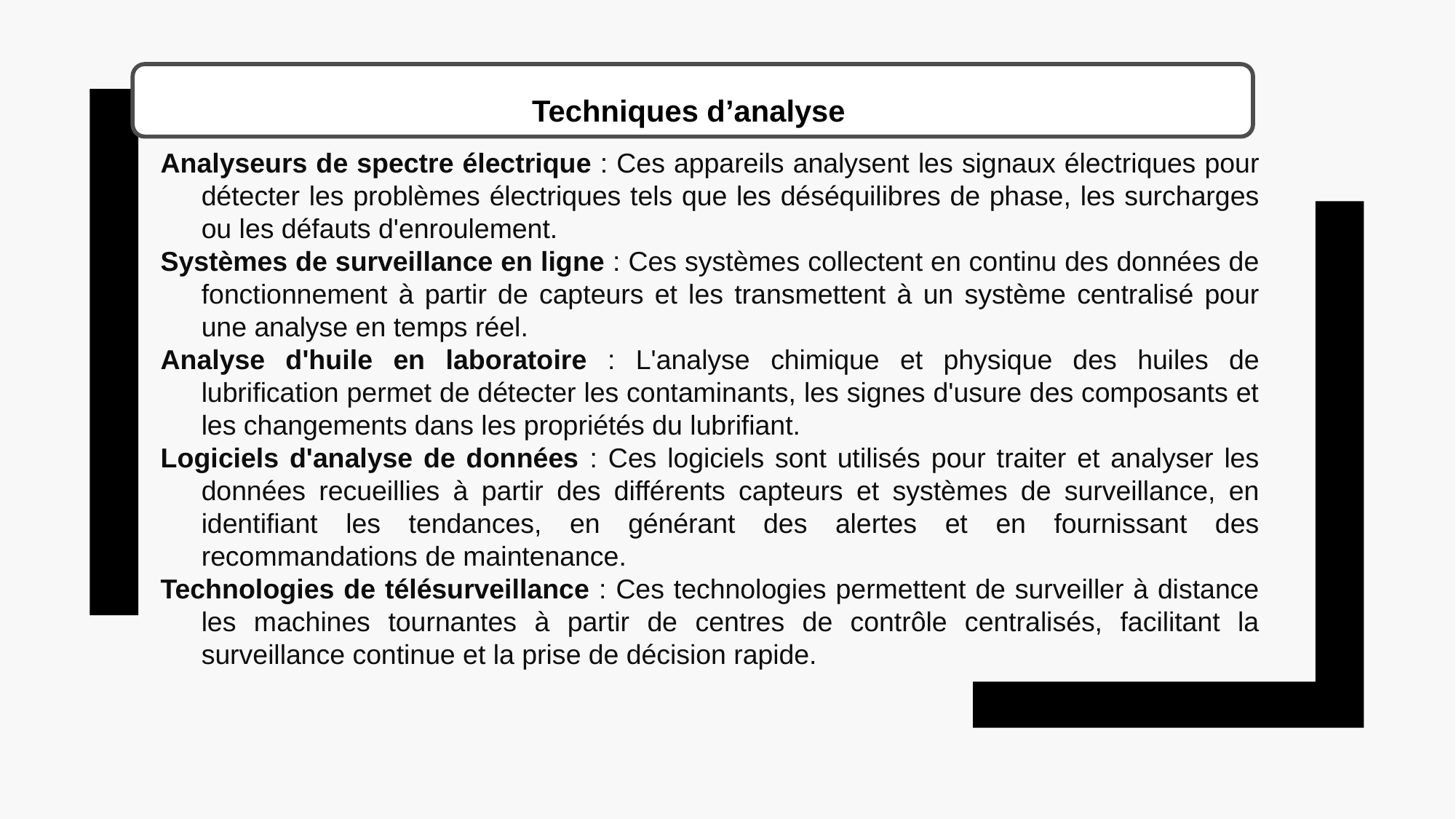

Techniques d’analyse
Analyseurs de spectre électrique : Ces appareils analysent les signaux électriques pour détecter les problèmes électriques tels que les déséquilibres de phase, les surcharges ou les défauts d'enroulement.
Systèmes de surveillance en ligne : Ces systèmes collectent en continu des données de fonctionnement à partir de capteurs et les transmettent à un système centralisé pour une analyse en temps réel.
Analyse d'huile en laboratoire : L'analyse chimique et physique des huiles de lubrification permet de détecter les contaminants, les signes d'usure des composants et les changements dans les propriétés du lubrifiant.
Logiciels d'analyse de données : Ces logiciels sont utilisés pour traiter et analyser les données recueillies à partir des différents capteurs et systèmes de surveillance, en identifiant les tendances, en générant des alertes et en fournissant des recommandations de maintenance.
Technologies de télésurveillance : Ces technologies permettent de surveiller à distance les machines tournantes à partir de centres de contrôle centralisés, facilitant la surveillance continue et la prise de décision rapide.